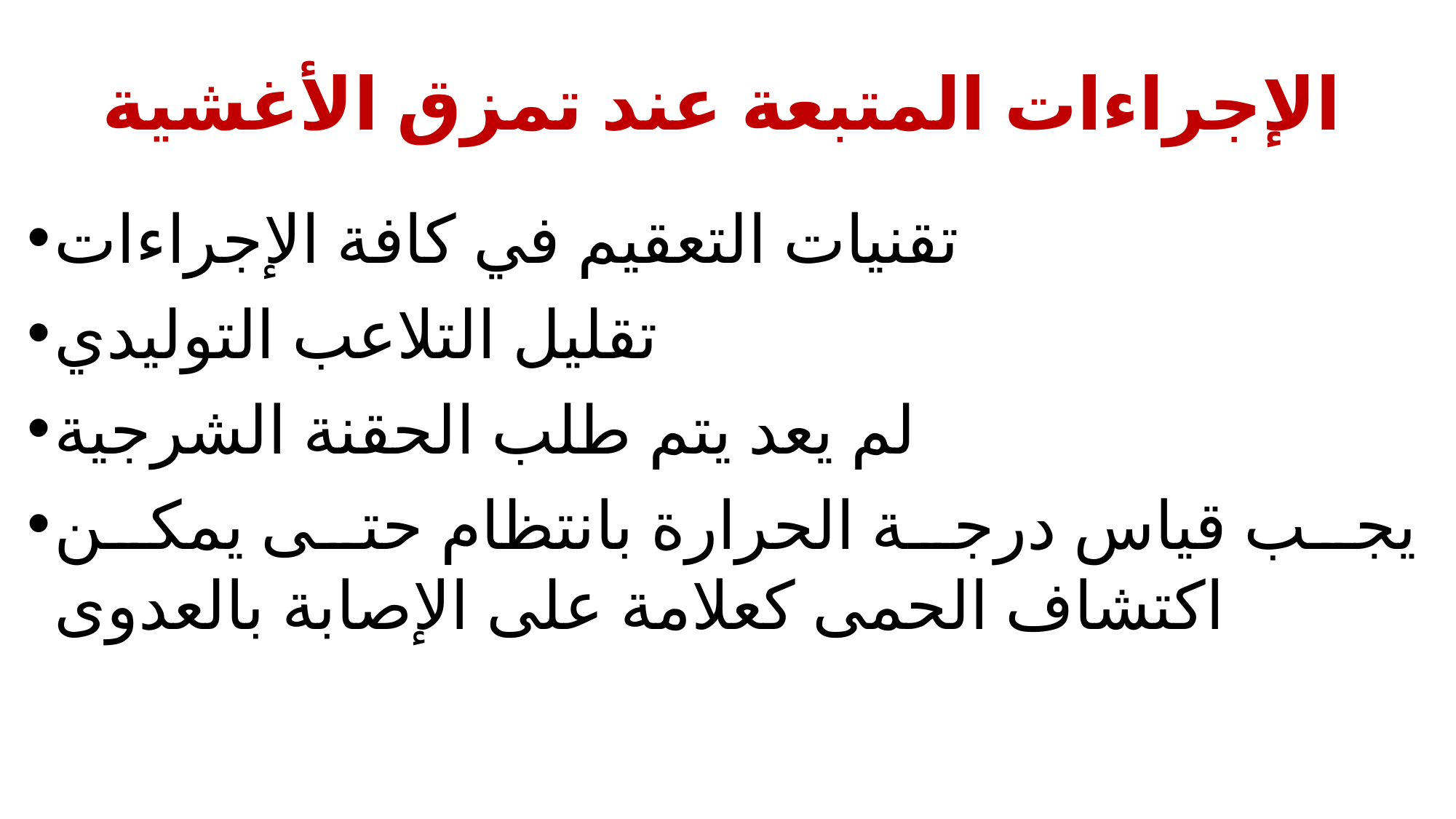

# الإجراءات المتبعة عند تمزق الأغشية
تقنيات التعقيم في كافة الإجراءات
تقليل التلاعب التوليدي
لم يعد يتم طلب الحقنة الشرجية
يجب قياس درجة الحرارة بانتظام حتى يمكن اكتشاف الحمى كعلامة على الإصابة بالعدوى